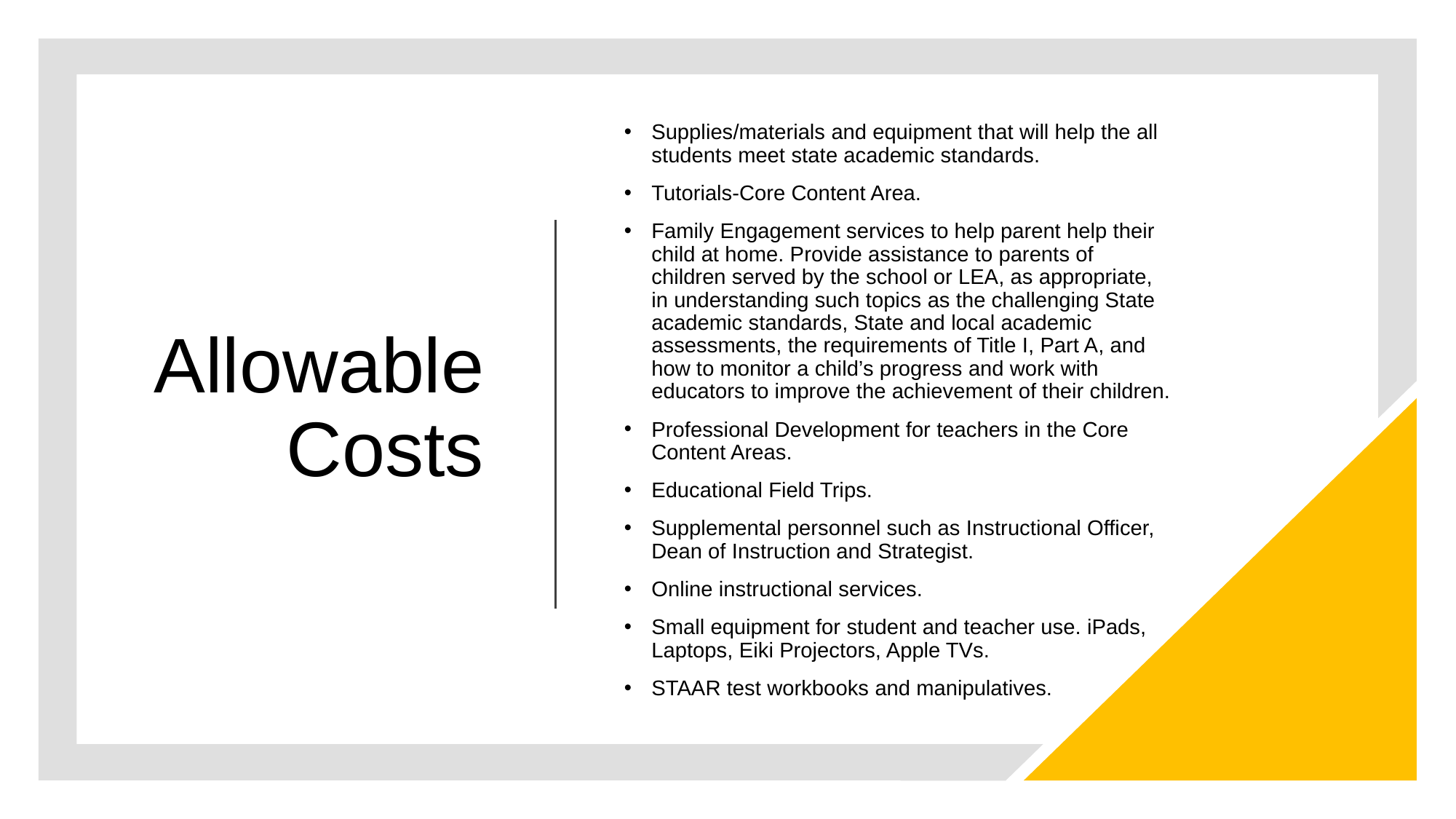

# Allowable Costs

Supplies/materials and equipment that will help the all students meet state academic standards.
Tutorials-Core Content Area.
Family Engagement services to help parent help their child at home. Provide assistance to parents of children served by the school or LEA, as appropriate, in understanding such topics as the challenging State academic standards, State and local academic assessments, the requirements of Title I, Part A, and how to monitor a child’s progress and work with educators to improve the achievement of their children.
Professional Development for teachers in the Core Content Areas.
Educational Field Trips.
Supplemental personnel such as Instructional Officer, Dean of Instruction and Strategist.
Online instructional services.
Small equipment for student and teacher use. iPads, Laptops, Eiki Projectors, Apple TVs.
STAAR test workbooks and manipulatives.